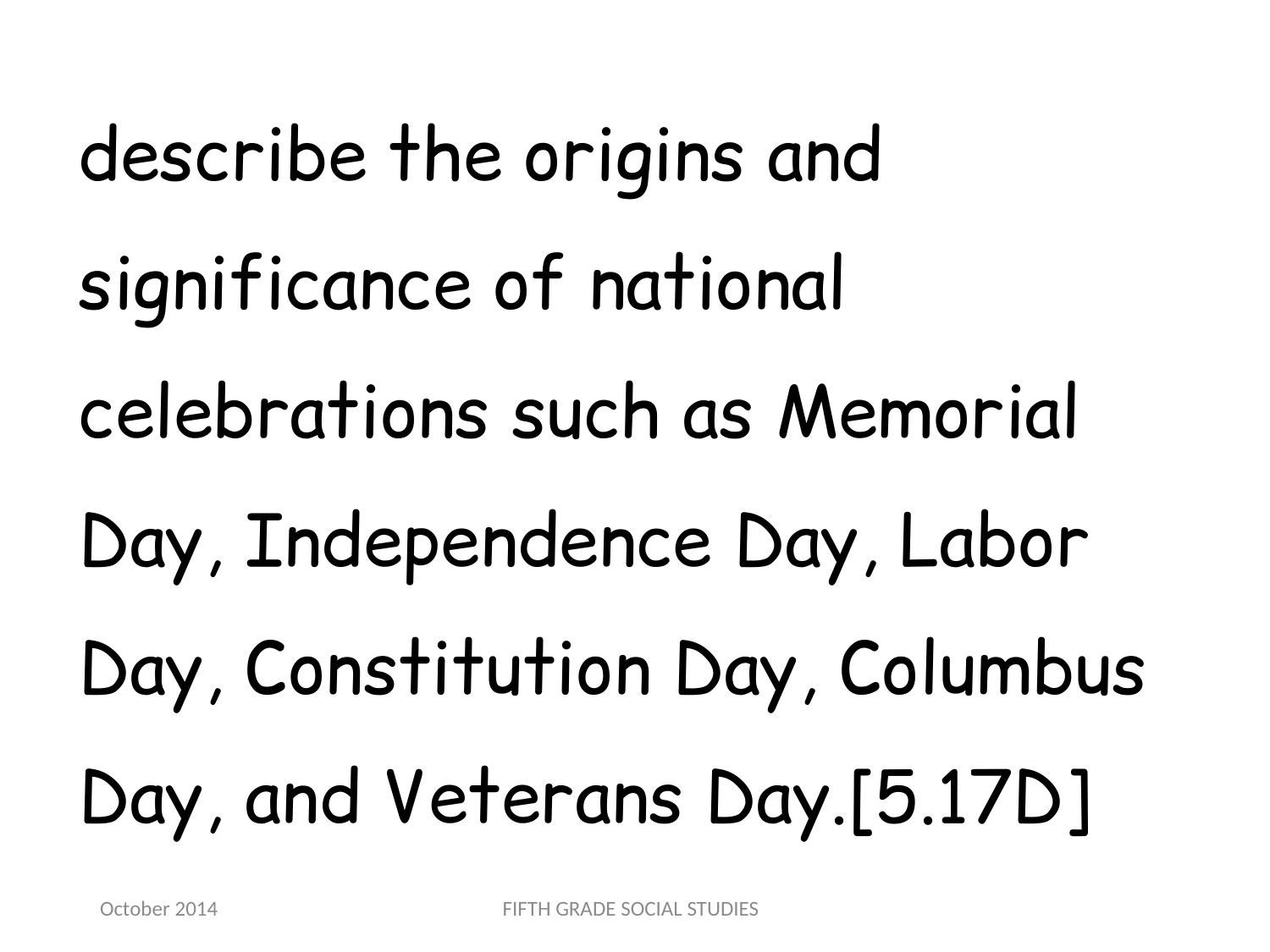

describe the origins and significance of national celebrations such as Memorial Day, Independence Day, Labor Day, Constitution Day, Columbus Day, and Veterans Day.[5.17D]
October 2014
FIFTH GRADE SOCIAL STUDIES